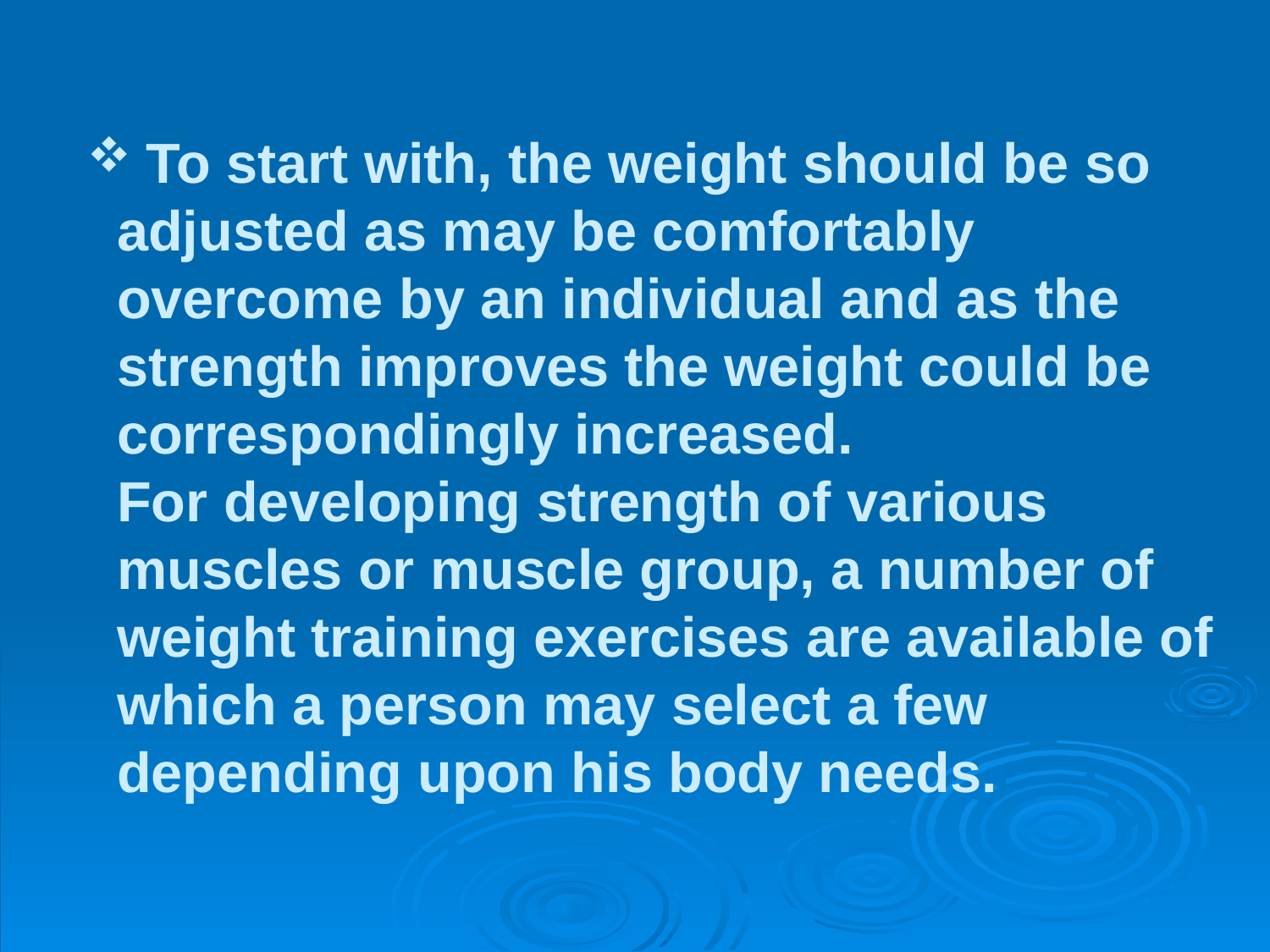

# To start with, the weight should be so adjusted as may be comfortably overcome by an individual and as the strength improves the weight could be correspondingly increased. For developing strength of various muscles or muscle group, a number of weight training exercises are available of which a person may select a few depending upon his body needs.